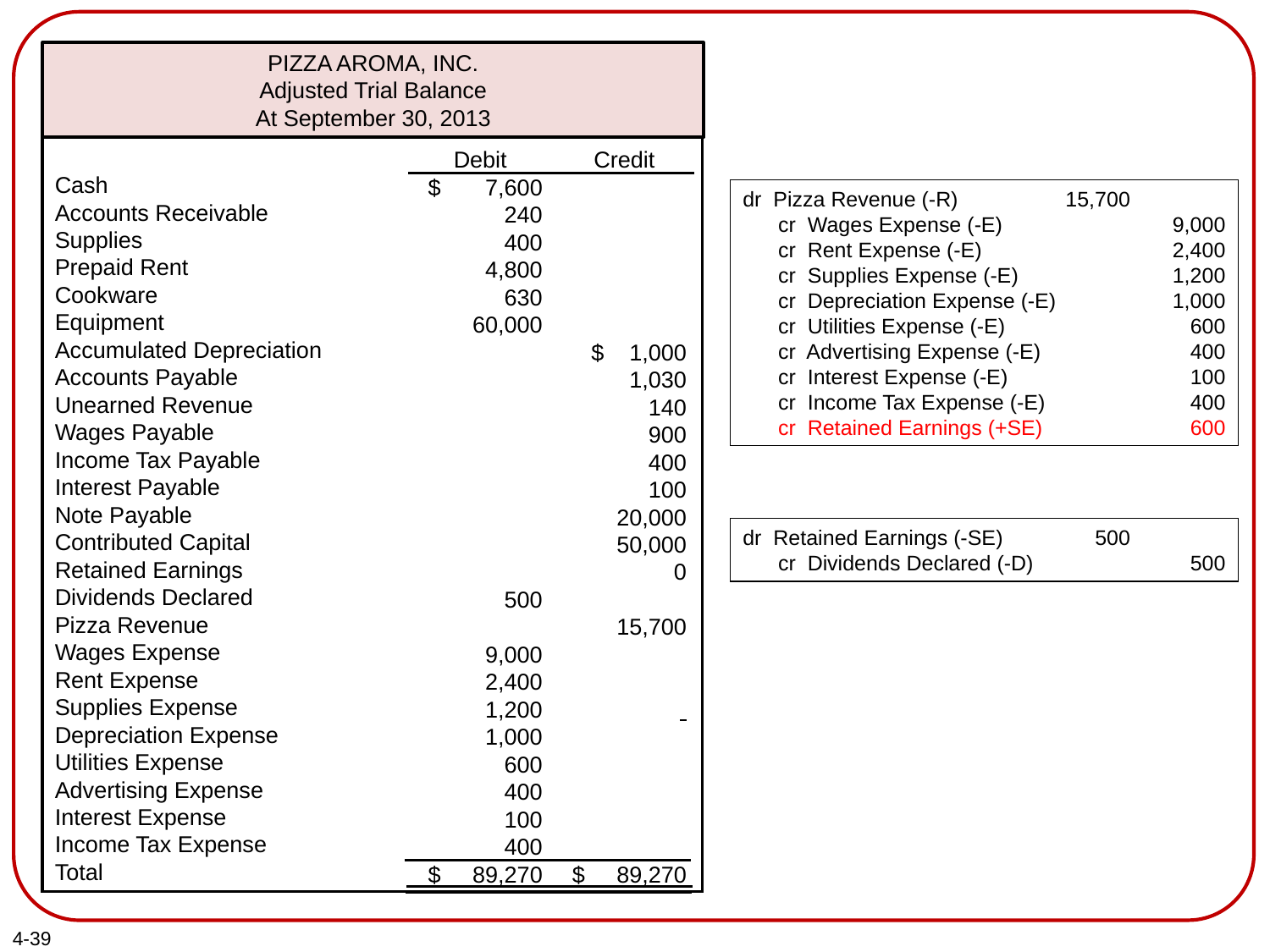

PIZZA AROMA, INC.
Adjusted Trial Balance
At September 30, 2013

Cash
Accounts Receivable
Supplies
Prepaid Rent
Cookware
Equipment
Accumulated Depreciation
Accounts Payable
Unearned Revenue
Wages Payable
Income Tax Payable
Interest Payable
Note Payable
Contributed Capital
Retained Earnings
Dividends Declared
Pizza Revenue
Wages Expense
Rent Expense
Supplies Expense
Depreciation Expense
Utilities Expense
Advertising Expense
Interest Expense
Income Tax Expense
Total
Debit
$       7,600
240
400
4,800
630
60,000

500

9,000
2,400
1,200
1,000
600
400
100
400
$     89,270
Credit

$    1,000
1,030
140
900
400
100
20,000
50,000
0

15,700

$     89,270
dr  Pizza Revenue (-R)
      cr  Wages Expense (-E)
      cr  Rent Expense (-E)
      cr  Supplies Expense (-E)
      cr  Depreciation Expense (-E)
      cr  Utilities Expense (-E)
      cr  Advertising Expense (-E)
      cr  Interest Expense (-E)
      cr  Income Tax Expense (-E)
      cr  Retained Earnings (+SE)
15,700

9,000
2,400
1,200
1,000
600
400
100
400
600
dr  Retained Earnings (-SE)
      cr  Dividends Declared (-D)
500

500